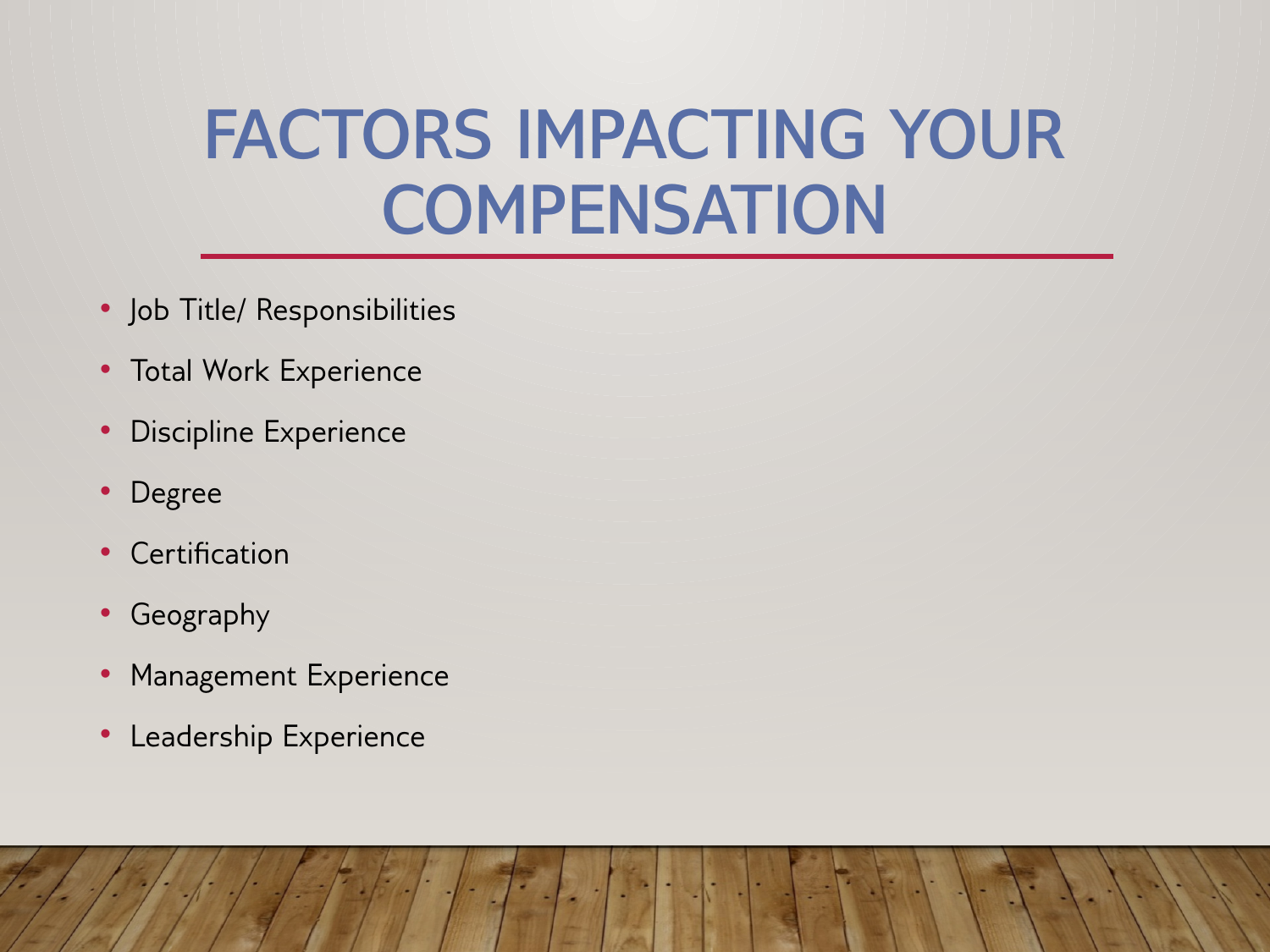

# Factors Impacting Your Compensation
Job Title/ Responsibilities
Total Work Experience
Discipline Experience
Degree
Certification
Geography
Management Experience
Leadership Experience